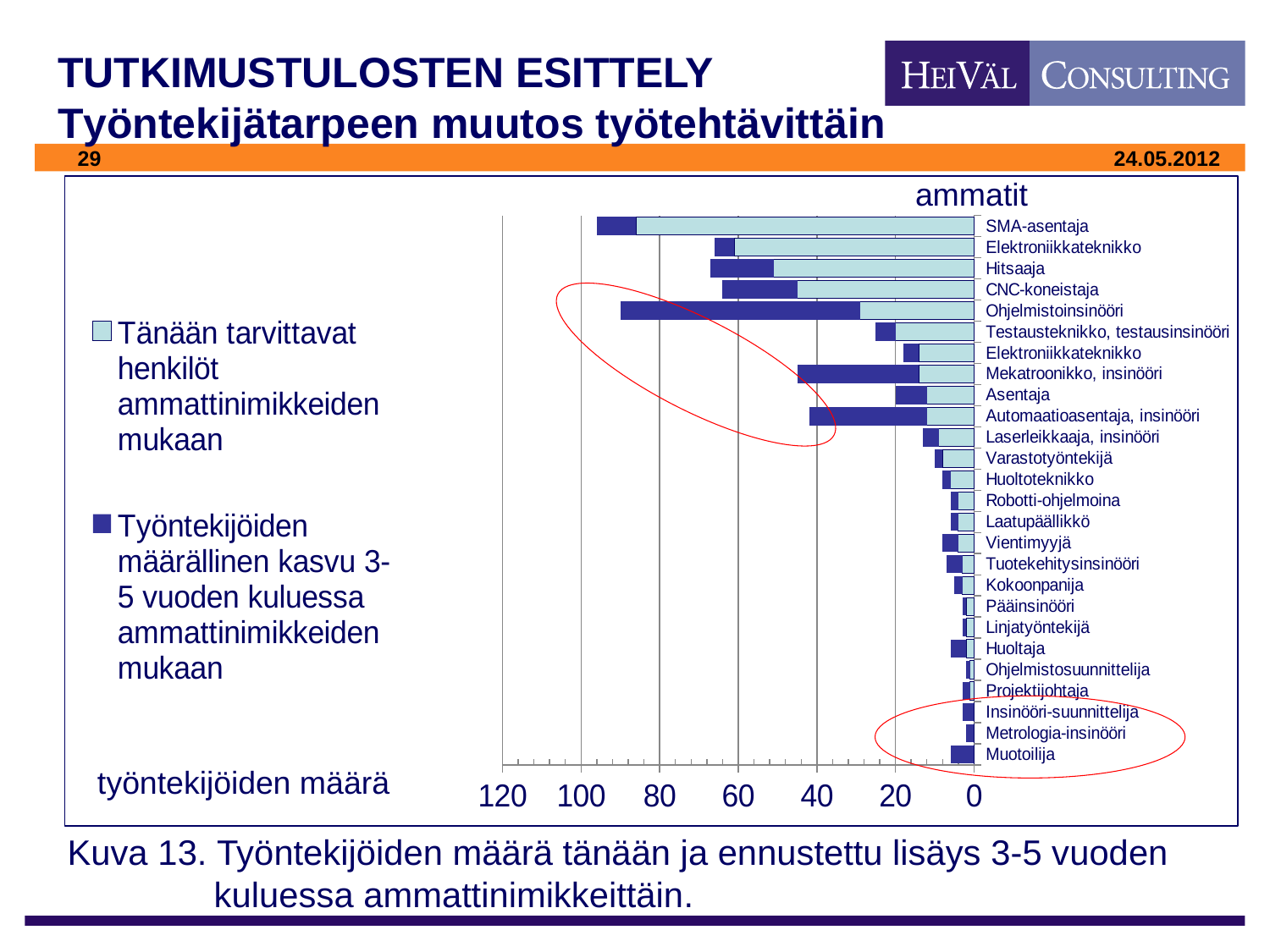

# TUTKIMUSTULOSTEN ESITTELY Työntekijätarpeen muutos työtehtävittäin
ammatit

### Chart

| Category | Tänään tarvittavat henkilöt ammattinimikkeiden mukaan | Työntekijöiden määrällinen kasvu 3-5 vuoden kuluessa ammattinimikkeiden mukaan |
|---|---|---|
| Muotoilija | 0.0 | 6.0 |
| Metrologia-insinööri | 0.0 | 2.0 |
| Insinööri-suunnittelija  | 0.0 | 3.0 |
| Projektijohtaja | 1.0 | 2.0 |
| Ohjelmistosuunnittelija | 1.0 | 1.0 |
| Huoltaja | 2.0 | 4.0 |
| Linjatyöntekijä | 2.0 | 1.0 |
| Pääinsinööri | 2.0 | 1.0 |
| Kokoonpanija | 3.0 | 2.0 |
| Tuotekehitysinsinööri | 3.0 | 4.0 |
| Vientimyyjä | 4.0 | 4.0 |
| Laatupäällikkö | 4.0 | 2.0 |
| Robotti-ohjelmoina | 4.0 | 2.0 |
| Huoltoteknikko | 6.0 | 2.0 |
| Varastotyöntekijä | 8.0 | 2.0 |
| Laserleikkaaja, insinööri | 9.0 | 4.0 |
| Automaatioasentaja, insinööri | 12.0 | 30.0 |
| Asentaja | 12.0 | 8.0 |
| Mekatroonikko, insinööri | 14.0 | 31.0 |
| Elektroniikkateknikko | 14.0 | 4.0 |
| Testausteknikko, testausinsinööri | 20.0 | 5.0 |
| Ohjelmistoinsinööri | 29.0 | 61.0 |
| CNC-koneistaja | 45.0 | 19.0 |
| Hitsaaja | 51.0 | 16.0 |
| Elektroniikkateknikko | 61.0 | 5.0 |
| SMA-asentaja | 86.0 | 10.0 |

työntekijöiden määrä
Kuva 13. Työntekijöiden määrä tänään ja ennustettu lisäys 3-5 vuoden 	 	  kuluessa ammattinimikkeittäin.